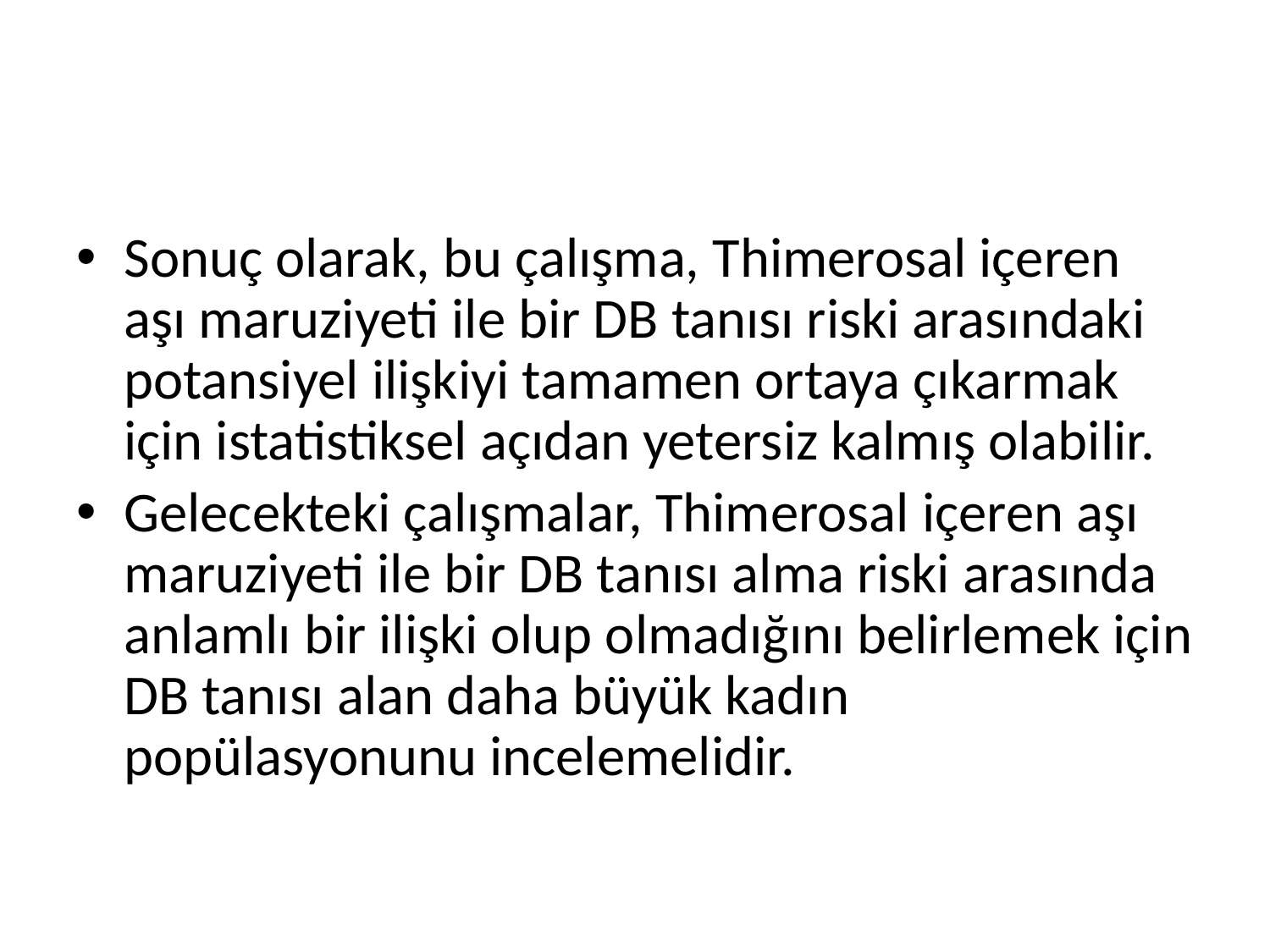

#
Sonuç olarak, bu çalışma, Thimerosal içeren aşı maruziyeti ile bir DB tanısı riski arasındaki potansiyel ilişkiyi tamamen ortaya çıkarmak için istatistiksel açıdan yetersiz kalmış olabilir.
Gelecekteki çalışmalar, Thimerosal içeren aşı maruziyeti ile bir DB tanısı alma riski arasında anlamlı bir ilişki olup olmadığını belirlemek için DB tanısı alan daha büyük kadın popülasyonunu incelemelidir.